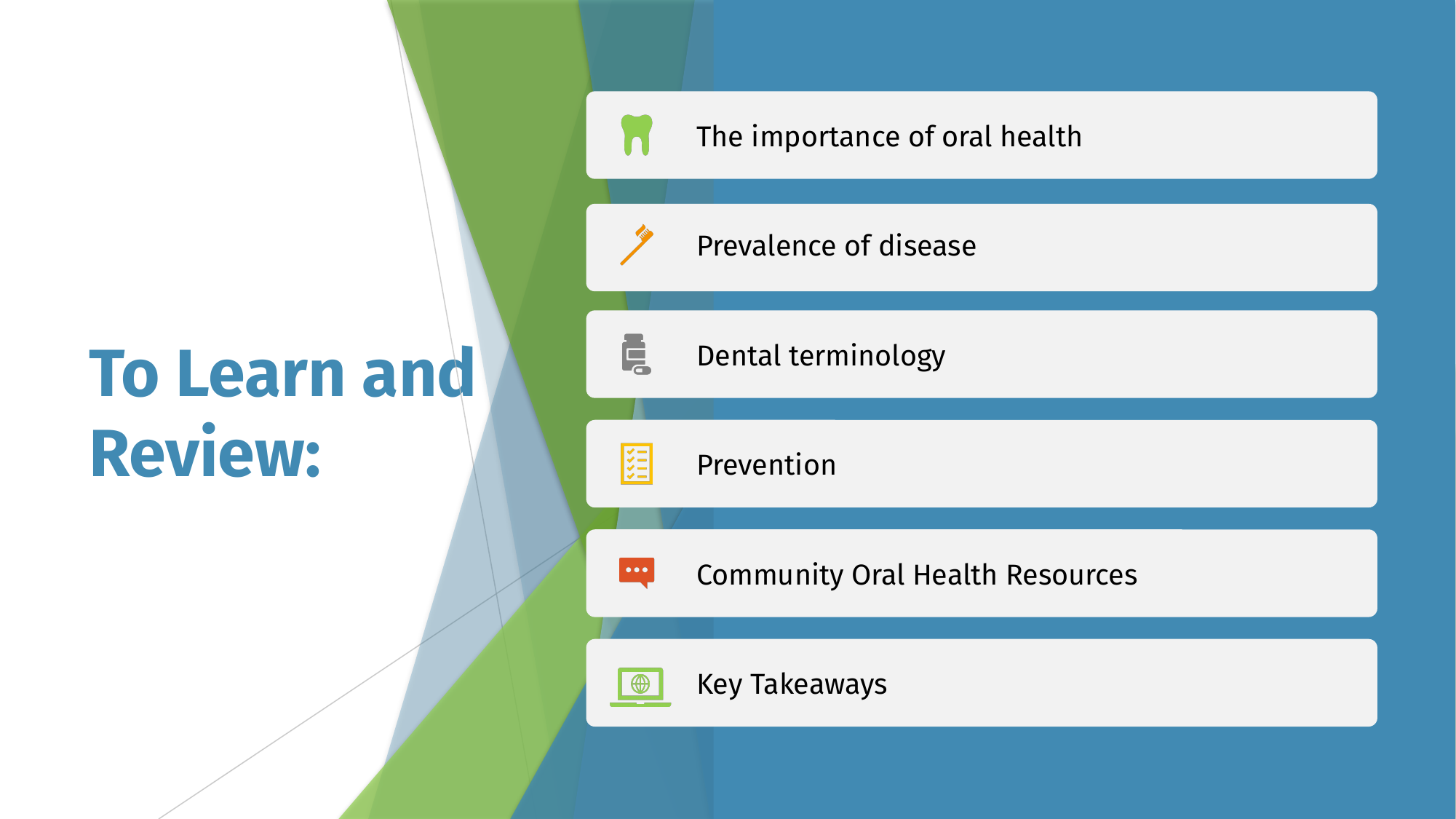

The importance of oral health
Prevalence of disease
Dental terminology
Prevention
Community Oral Health Resources
Key Takeaways
# To Learn and Review: